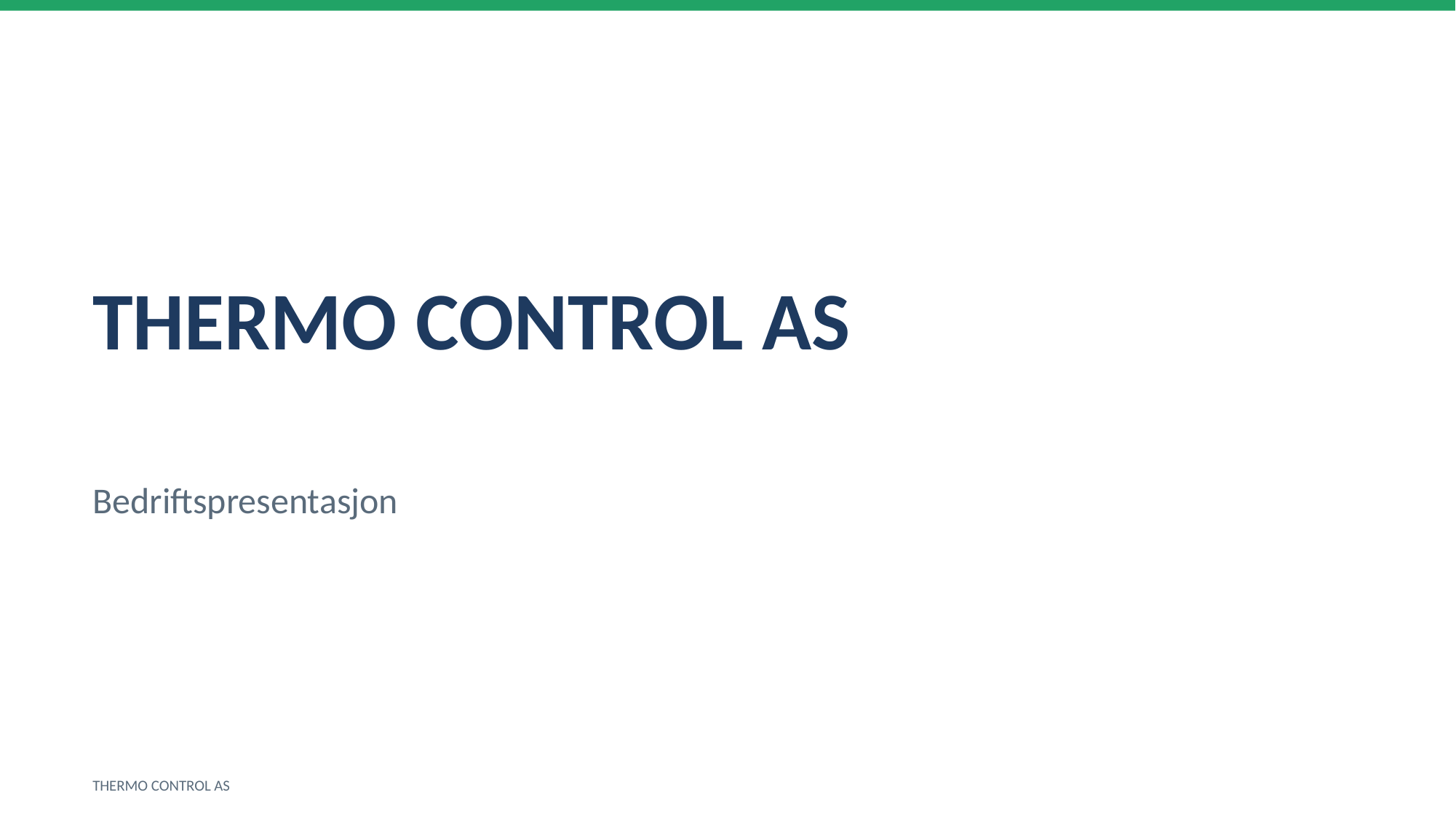

THERMO CONTROL AS
Bedriftspresentasjon
THERMO CONTROL AS